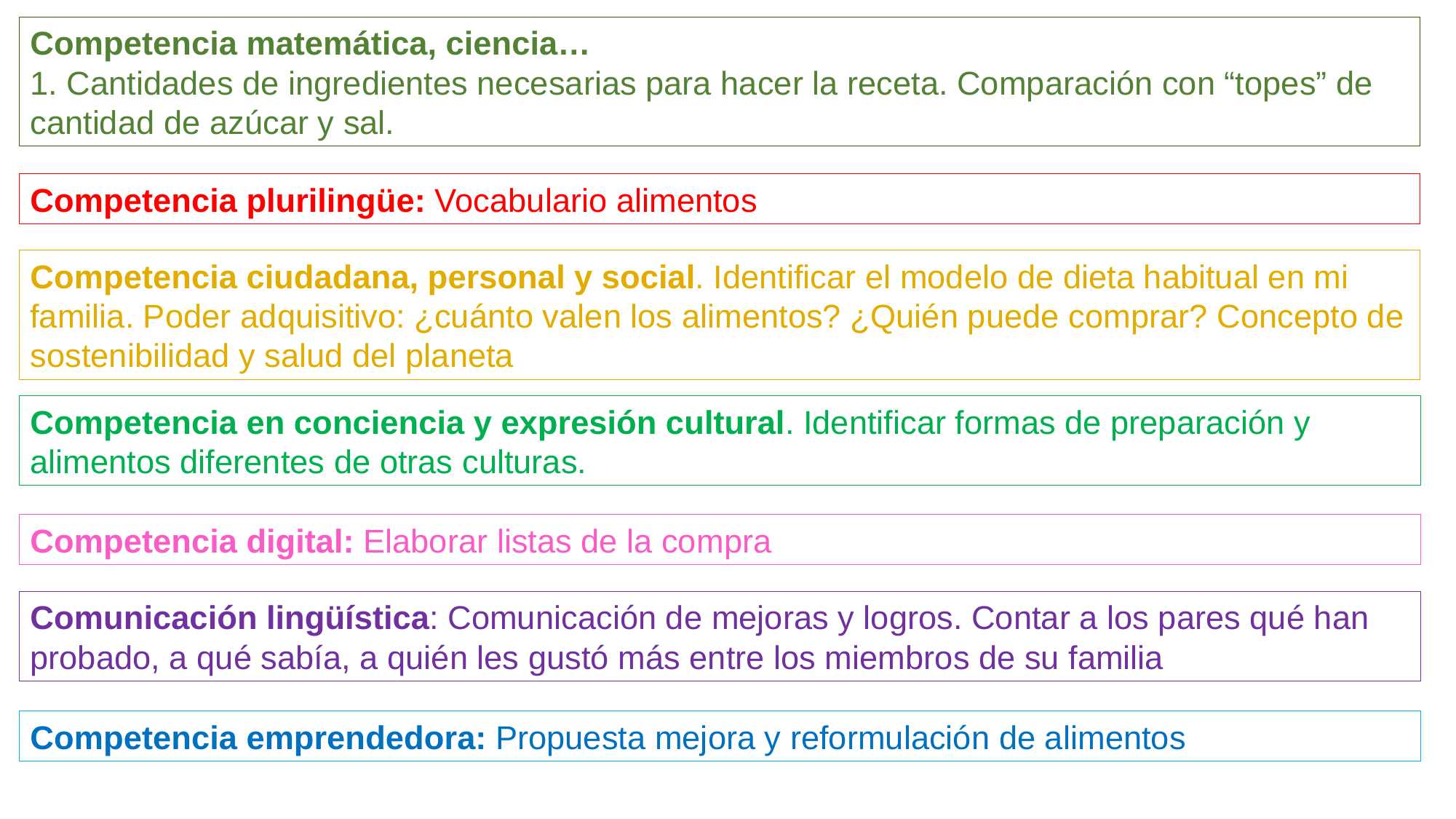

Competencia matemática, ciencia…
1. Cantidades de ingredientes necesarias para hacer la receta. Comparación con “topes” de cantidad de azúcar y sal.
Competencia plurilingüe: Vocabulario alimentos
Competencia ciudadana, personal y social. Identificar el modelo de dieta habitual en mi familia. Poder adquisitivo: ¿cuánto valen los alimentos? ¿Quién puede comprar? Concepto de sostenibilidad y salud del planeta
Competencia en conciencia y expresión cultural. Identificar formas de preparación y alimentos diferentes de otras culturas.
Competencia digital: Elaborar listas de la compra
Comunicación lingüística: Comunicación de mejoras y logros. Contar a los pares qué han probado, a qué sabía, a quién les gustó más entre los miembros de su familia
Competencia emprendedora: Propuesta mejora y reformulación de alimentos